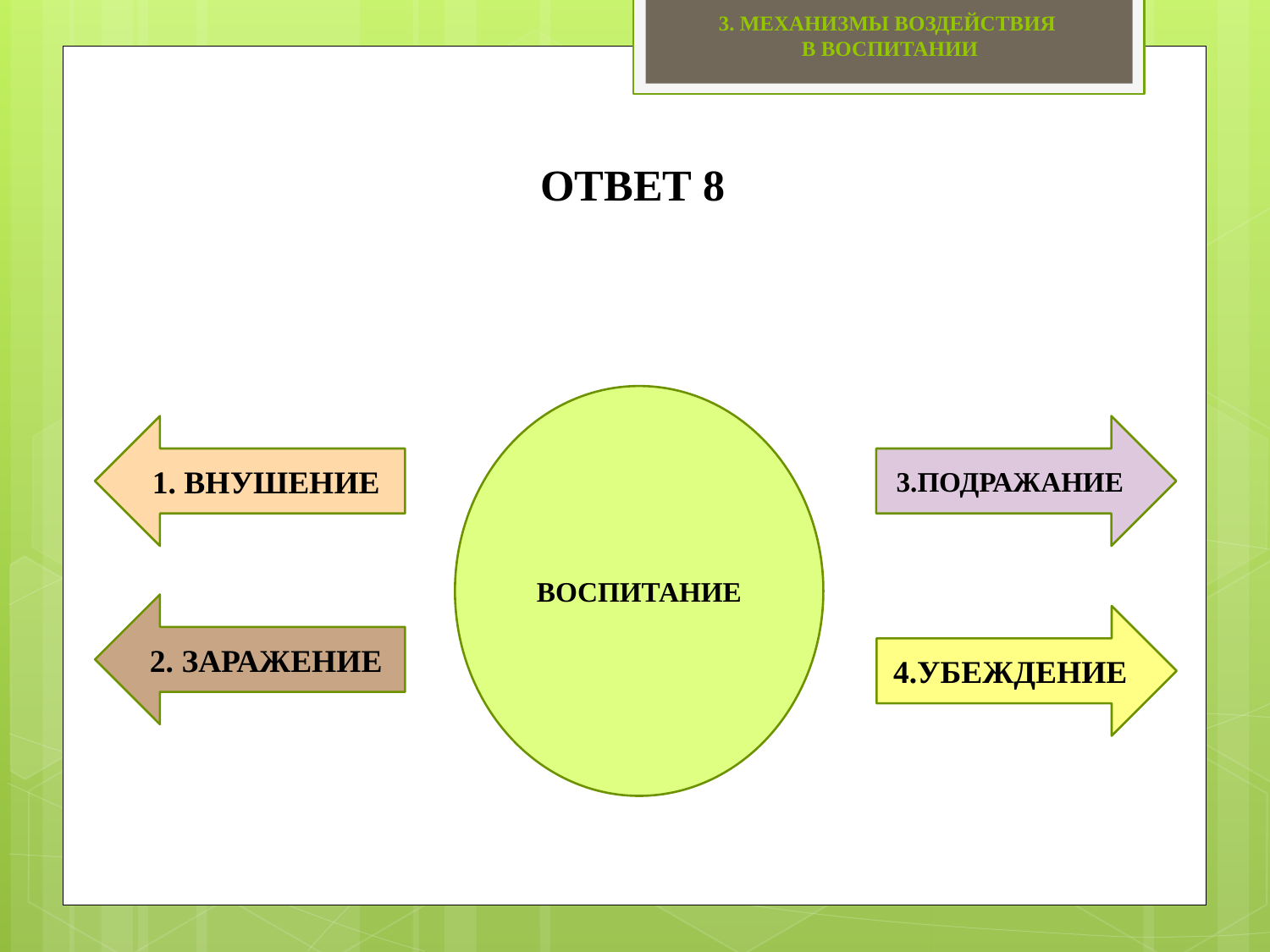

3. МЕХАНИЗМЫ ВОЗДЕЙСТВИЯ
В ВОСПИТАНИИ
# ОТВЕТ 8
ВОСПИТАНИЕ
1. ВНУШЕНИЕ
3.ПОДРАЖАНИЕ
2. ЗАРАЖЕНИЕ
4.УБЕЖДЕНИЕ